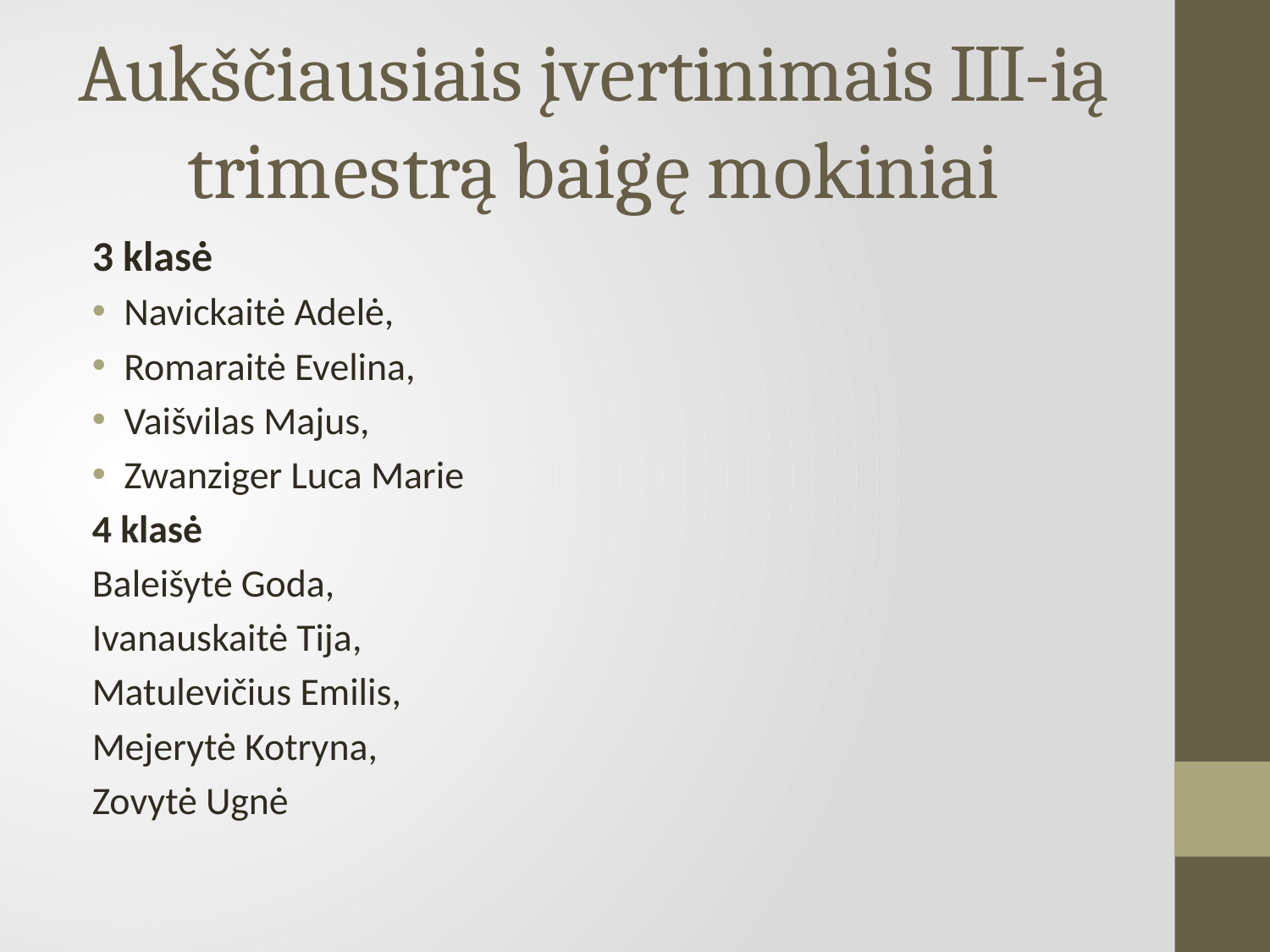

# Aukščiausiais įvertinimais III-ią trimestrą baigę mokiniai
3 klasė
Navickaitė Adelė,
Romaraitė Evelina,
Vaišvilas Majus,
Zwanziger Luca Marie
4 klasė
Baleišytė Goda,
Ivanauskaitė Tija,
Matulevičius Emilis,
Mejerytė Kotryna,
Zovytė Ugnė